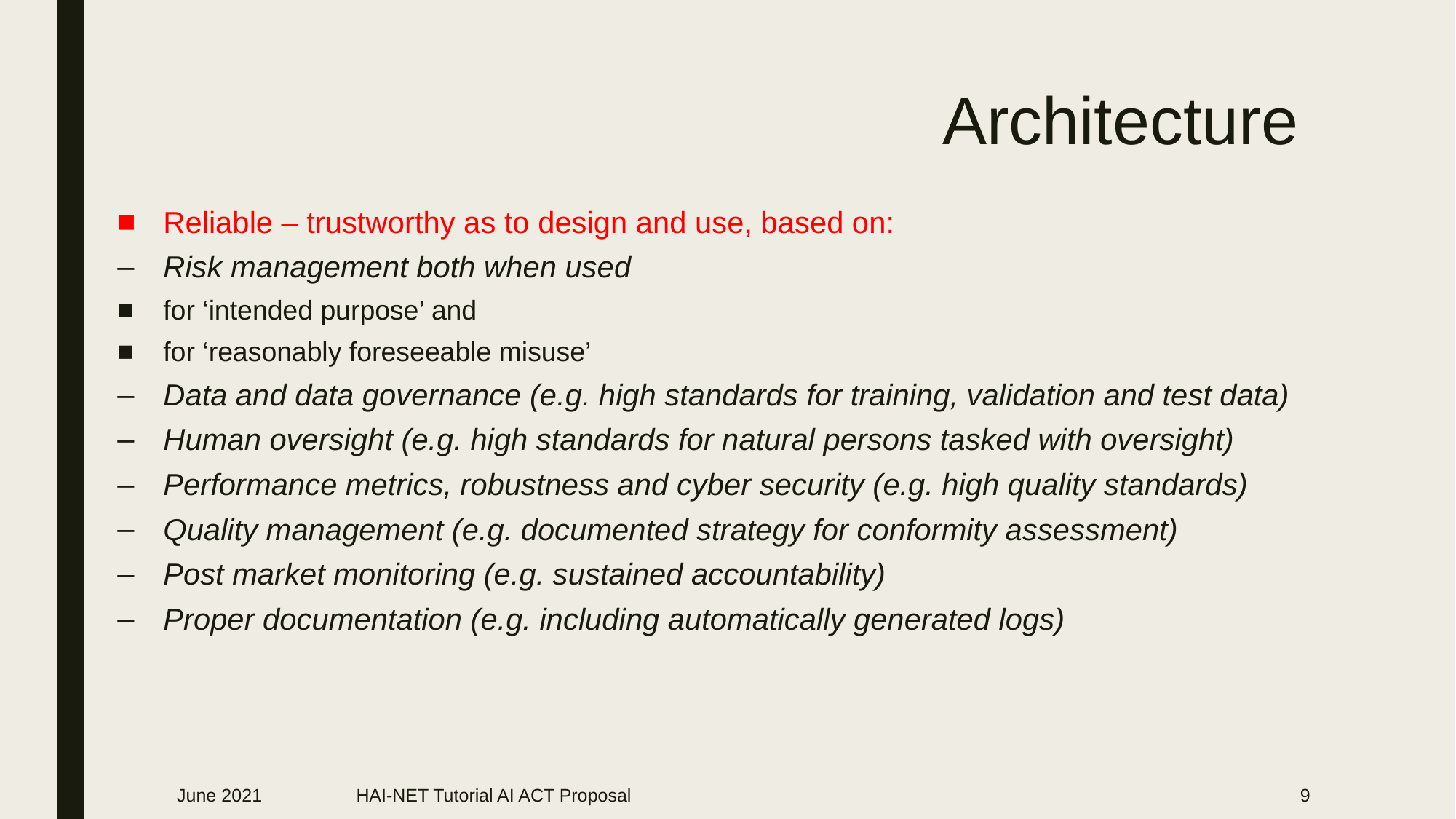

# Architecture
Reliable – trustworthy as to design and use, based on:
Risk management both when used
for ‘intended purpose’ and
for ‘reasonably foreseeable misuse’
Data and data governance (e.g. high standards for training, validation and test data)
Human oversight (e.g. high standards for natural persons tasked with oversight)
Performance metrics, robustness and cyber security (e.g. high quality standards)
Quality management (e.g. documented strategy for conformity assessment)
Post market monitoring (e.g. sustained accountability)
Proper documentation (e.g. including automatically generated logs)

June 2021
HAI-NET Tutorial AI ACT Proposal
9